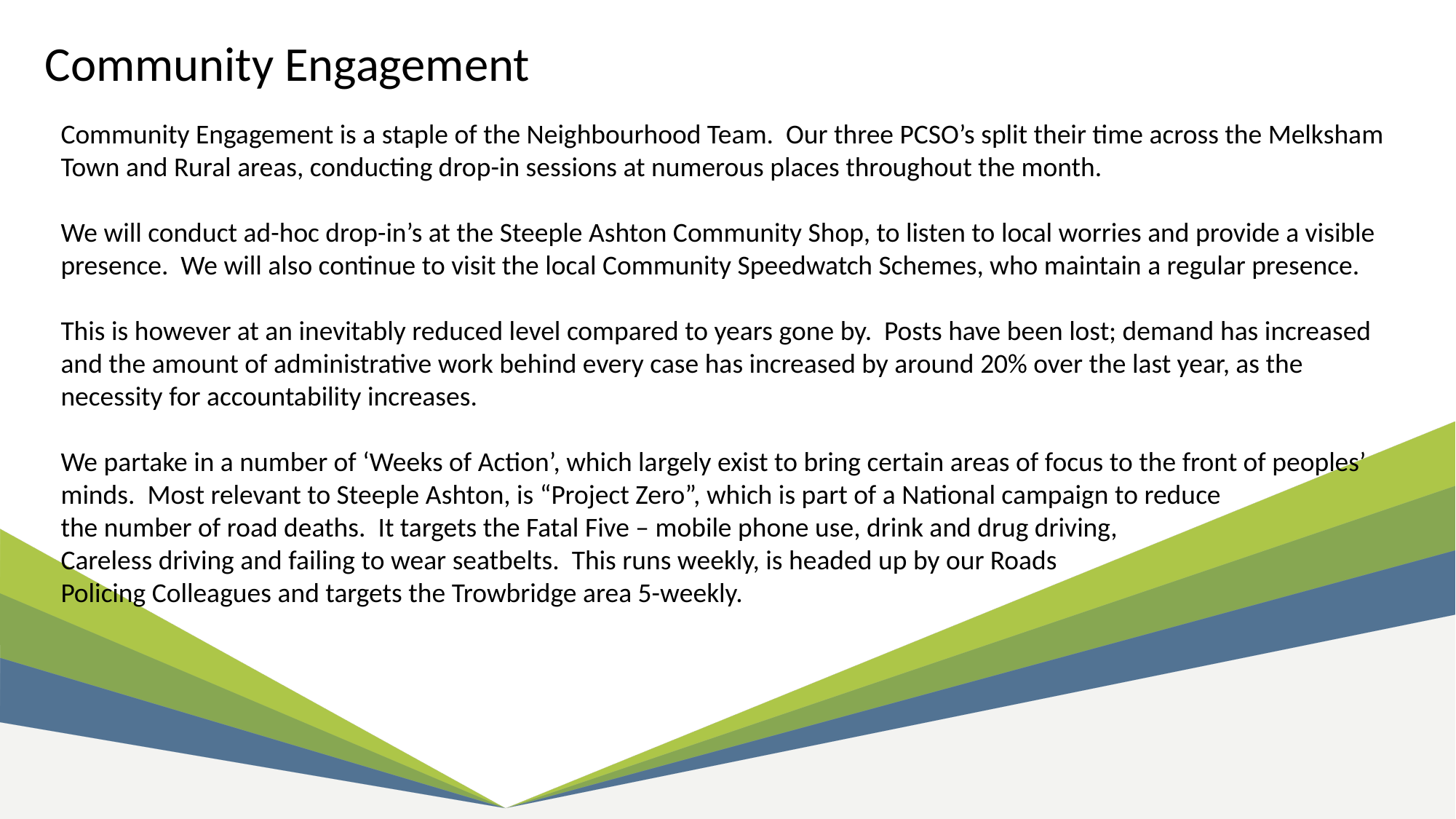

Community Engagement
Community Engagement is a staple of the Neighbourhood Team.  Our three PCSO’s split their time across the Melksham Town and Rural areas, conducting drop-in sessions at numerous places throughout the month.

We will conduct ad-hoc drop-in’s at the Steeple Ashton Community Shop, to listen to local worries and provide a visible presence.  We will also continue to visit the local Community Speedwatch Schemes, who maintain a regular presence.

This is however at an inevitably reduced level compared to years gone by.  Posts have been lost; demand has increased and the amount of administrative work behind every case has increased by around 20% over the last year, as the necessity for accountability increases.

We partake in a number of ‘Weeks of Action’, which largely exist to bring certain areas of focus to the front of peoples’ minds.  Most relevant to Steeple Ashton, is “Project Zero”, which is part of a National campaign to reduce
the number of road deaths.  It targets the Fatal Five – mobile phone use, drink and drug driving,
Careless driving and failing to wear seatbelts.  This runs weekly, is headed up by our Roads
Policing Colleagues and targets the Trowbridge area 5-weekly.